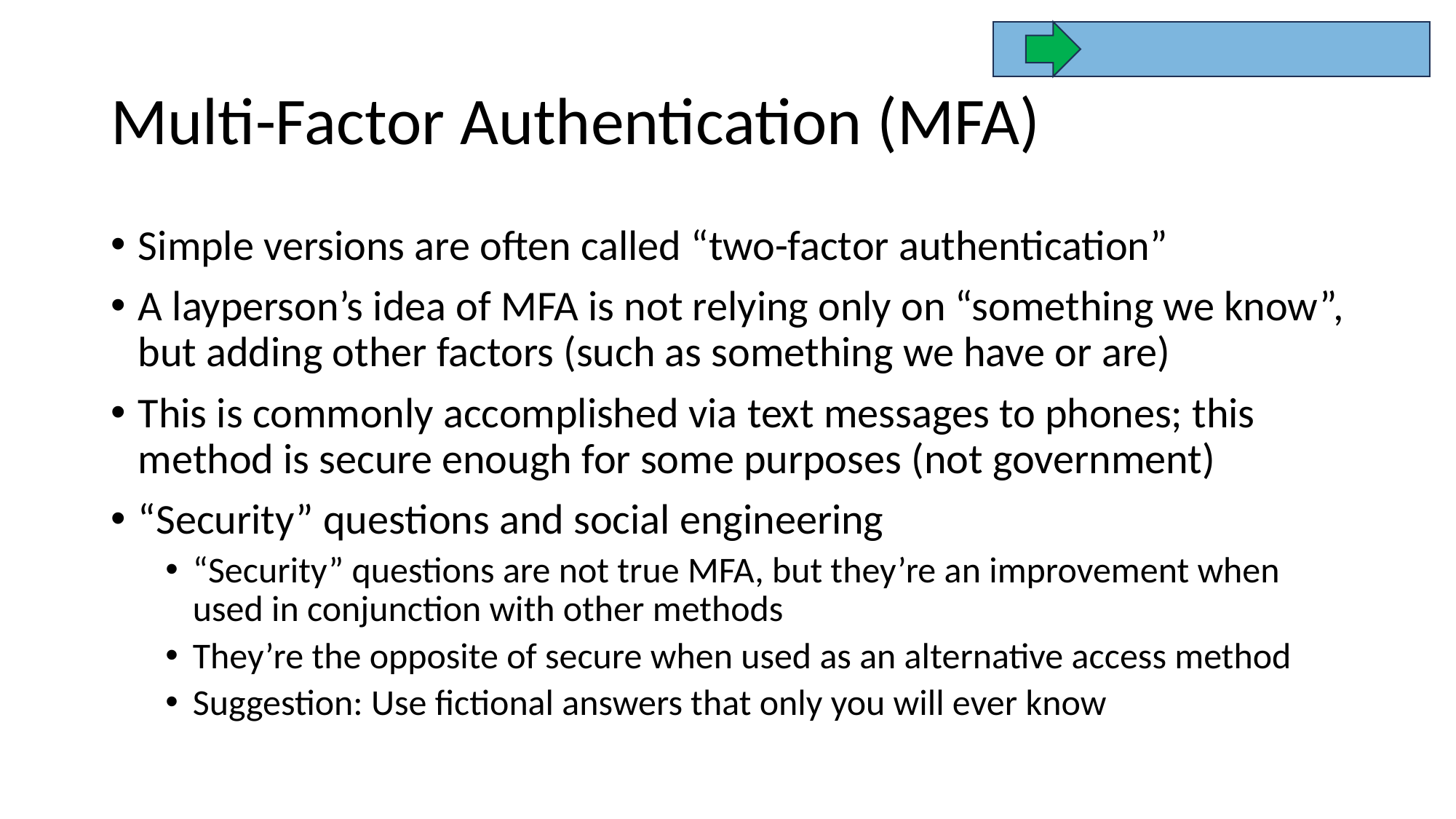

# Multi-Factor Authentication (MFA)
Simple versions are often called “two-factor authentication”
A layperson’s idea of MFA is not relying only on “something we know”, but adding other factors (such as something we have or are)
This is commonly accomplished via text messages to phones; this method is secure enough for some purposes (not government)
“Security” questions and social engineering
“Security” questions are not true MFA, but they’re an improvement when used in conjunction with other methods
They’re the opposite of secure when used as an alternative access method
Suggestion: Use fictional answers that only you will ever know